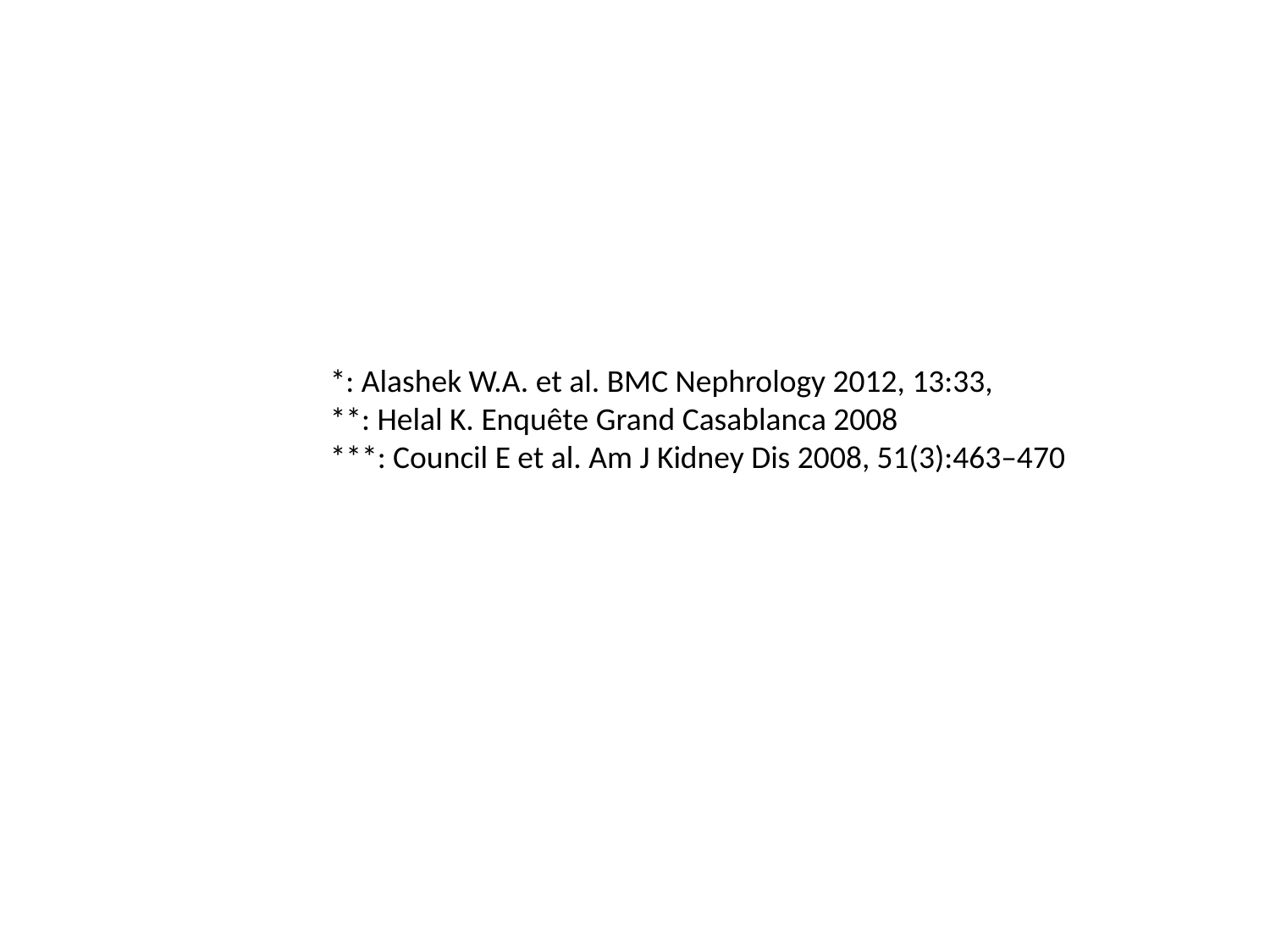

#
*: Alashek W.A. et al. BMC Nephrology 2012, 13:33,
**: Helal K. Enquête Grand Casablanca 2008
***: Council E et al. Am J Kidney Dis 2008, 51(3):463–470.
*: Alashek W.A. et al. BMC Nephrology 2012, 13:33,
**: Helal K. Enquête Grand Casablanca 2008
***: Council E et al. Am J Kidney Dis 2008, 51(3):463–470